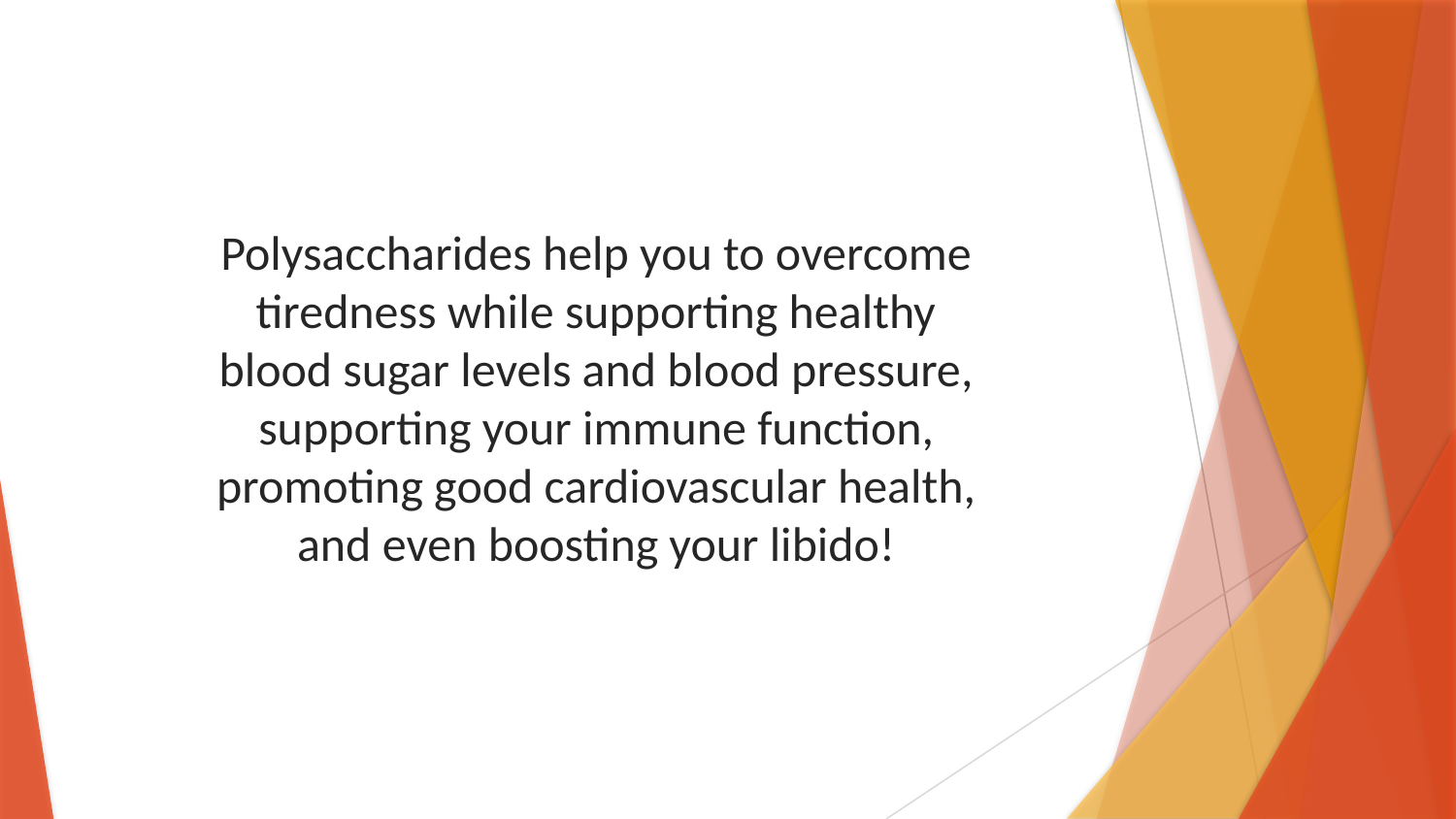

Polysaccharides help you to overcome tiredness while supporting healthy blood sugar levels and blood pressure, supporting your immune function, promoting good cardiovascular health, and even boosting your libido!